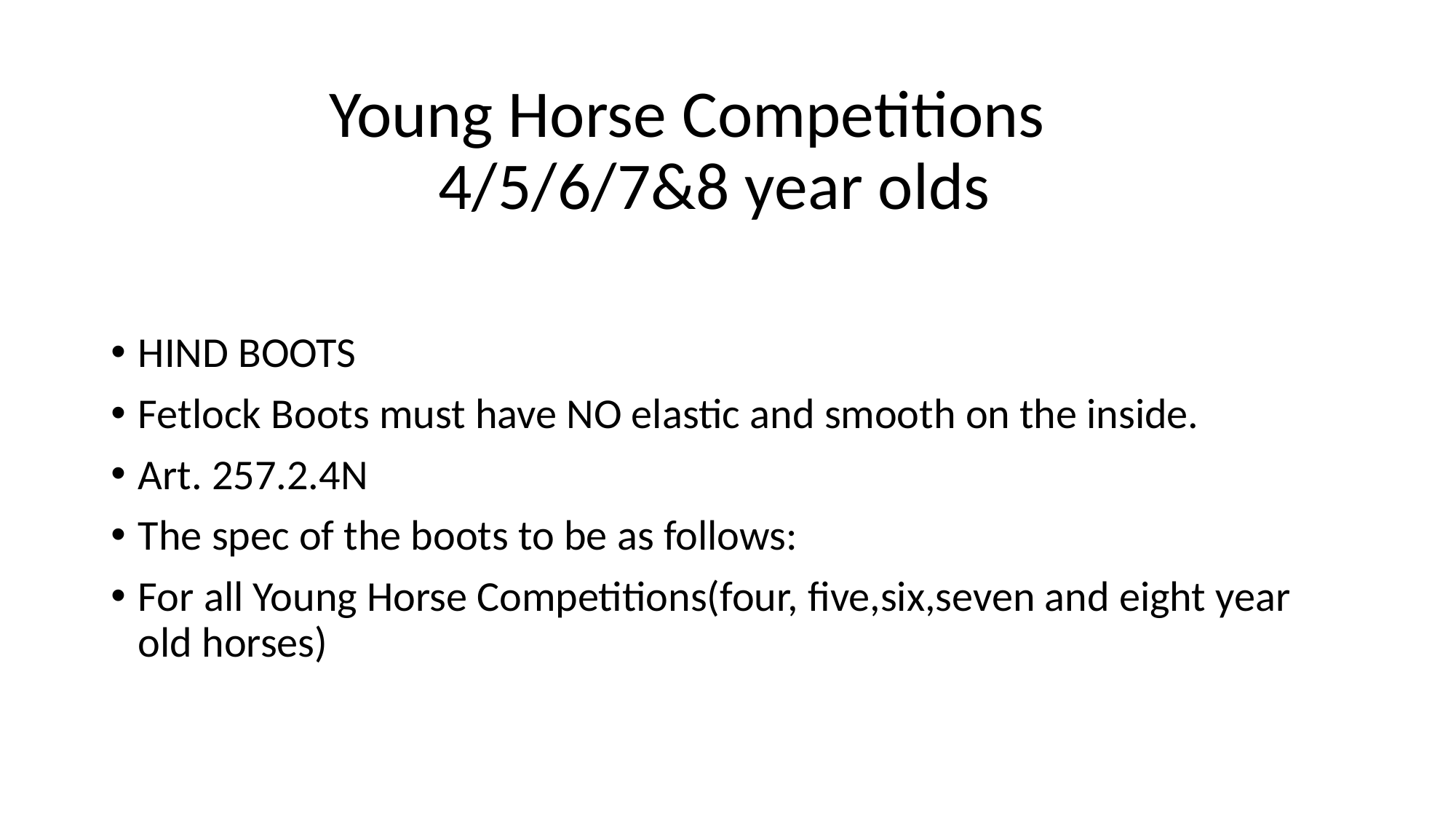

# Young Horse Competitions 4/5/6/7&8 year olds

HIND BOOTS
Fetlock Boots must have NO elastic and smooth on the inside.
Art. 257.2.4N
The spec of the boots to be as follows:
For all Young Horse Competitions(four, five,six,seven and eight year old horses)